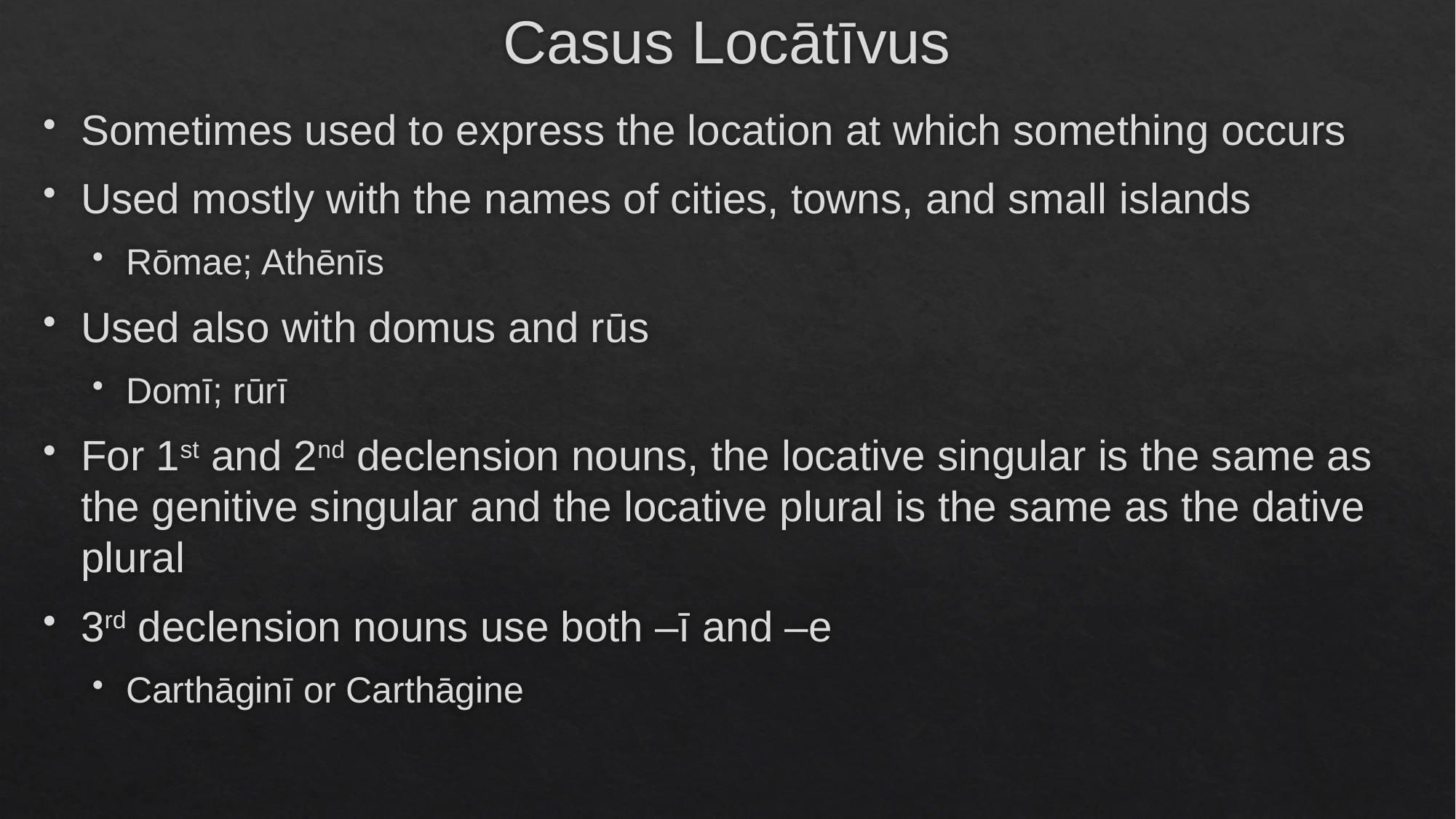

# Casus Locātīvus
Sometimes used to express the location at which something occurs
Used mostly with the names of cities, towns, and small islands
Rōmae; Athēnīs
Used also with domus and rūs
Domī; rūrī
For 1st and 2nd declension nouns, the locative singular is the same as the genitive singular and the locative plural is the same as the dative plural
3rd declension nouns use both –ī and –e
Carthāginī or Carthāgine